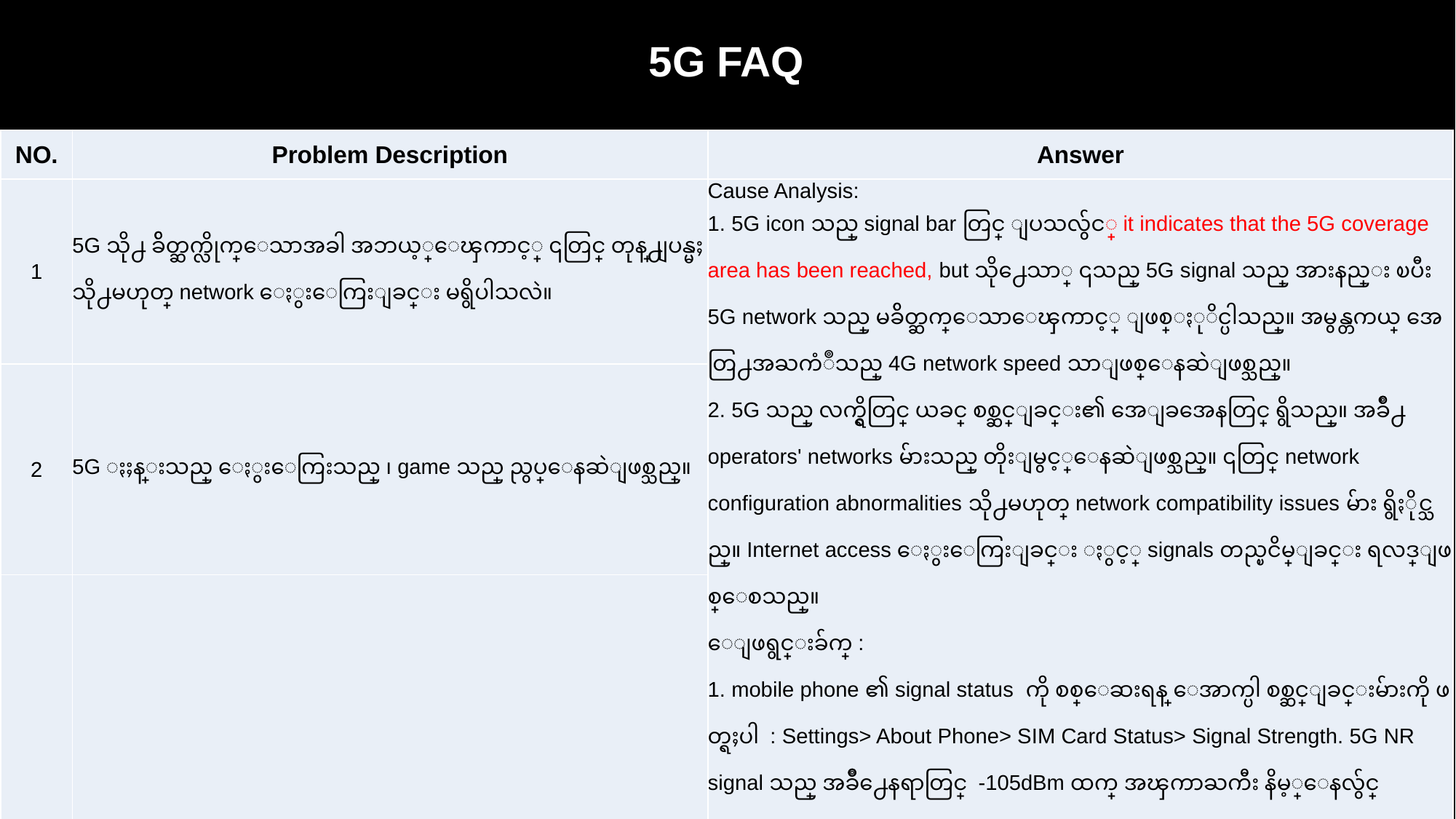

5G FAQ
| NO. | Problem Description | Answer |
| --- | --- | --- |
| 1 | 5G သို႕ ခ်ိတ္ဆက္လိုက္ေသာအခါ အဘယ့္ေၾကာင့္ ၎တြင္ တုန္႕ျပန္မႈ သို႕မဟုတ္ network ေႏွးေကြးျခင္း မရွိပါသလဲ။ | Cause Analysis: 1. 5G icon သည္ signal bar တြင္ ျပသလွ်င္ it indicates that the 5G coverage area has been reached, but သို႕ေသာ္ ၎သည္ 5G signal သည္ အားနည္း ၿပီး 5G network သည္ မခ်ိတ္ဆက္ေသာေၾကာင့္ ျဖစ္ႏုိင္ပါသည္။ အမွန္တကယ္ အေတြ႕အႀကံဳသည္ 4G network speed သာျဖစ္ေနဆဲျဖစ္သည္။ 2. 5G သည္ လက္ရွိတြင္ ယခင္ စစ္ဆင္ျခင္း၏ အေျခအေနတြင္ ရွိသည္။ အခ်ိဳ႕ operators' networks မ်ားသည္ တိုးျမွင့္ေနဆဲျဖစ္သည္။ ၎တြင္ network configuration abnormalities သို႕မဟုတ္ network compatibility issues မ်ား ရွိႏိုင္သည္။ Internet access ေႏွးေကြးျခင္း ႏွင့္ signals တည္ၿငိမ္ျခင္း ရလဒ္ျဖစ္ေစသည္။ ေျဖရွင္းခ်က္ : 1. mobile phone ၏ signal status ကို စစ္ေဆးရန္ ေအာက္ပါ စစ္ဆင္ျခင္းမ်ားကို ဖတ္ရႈပါ : Settings> About Phone> SIM Card Status> Signal Strength. 5G NR signal သည္ အခ်ိဳ႕ေနရာတြင္ -105dBm ထက္ အၾကာႀကီး နိမ့္ေနလွ်င္ (currently, most users ’feedback is displayed as 0dBm) The signal သည္ အားနည္းေနသည္။ျပႆနာကို feedback ေပးရန္ operator's customer service ကို ေခၚဆိုရန္ သင့္အားအႀကံေပးလိုပါသည္။ 2. flight mode အား ဖြင့္/ပိတ္ လုပ္ျခင္းအားျဖင့္ network ကို re-register လုပ္ပါ။ 3. 5G network coverage သည္ ေကာင္းလွ်င္ (other brand's 5G phone performance is good), ျပႆနာသည္ မတုိးျမွင့္ဘဲ ရွိေနဆဲဆိုလွ်င္ device အား အနီးဆုံး customer service center သို႕ယူလာပါ။ |
| 2 | 5G ႏႈန္းသည္ ေႏွးေကြးသည္ ၊ game သည္ ညွပ္ေနဆဲျဖစ္သည္။ |  |
| 3 | The signal bar သည္ 5G ကိုျပသေသာ္လည္း Internet speed သည္ ေႏွးေကြးသည္။ |  |